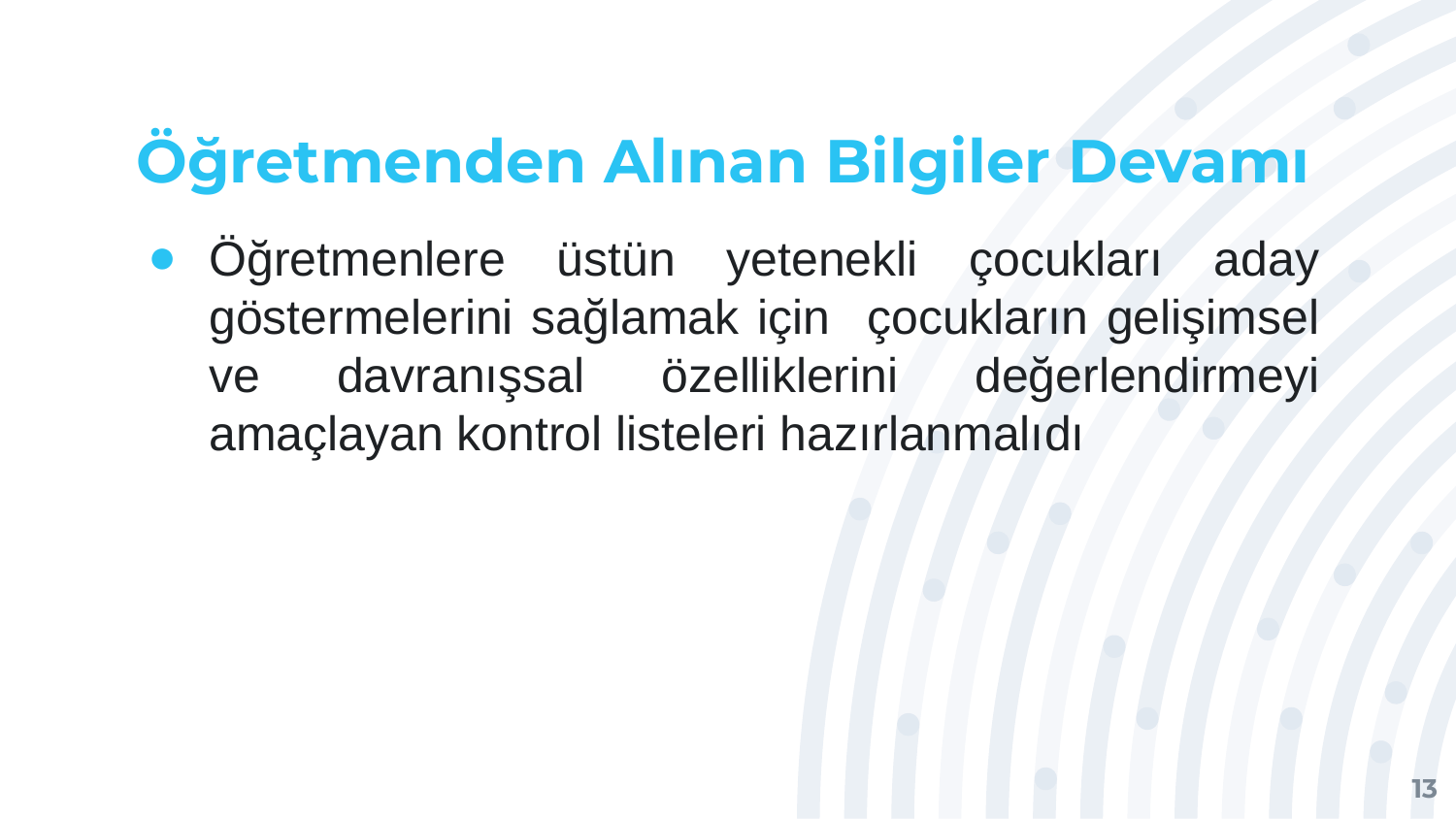

# Öğretmenden Alınan Bilgiler Devamı
Öğretmenlere üstün yetenekli çocukları aday göstermelerini sağlamak için  çocukların gelişimsel ve davranışsal özelliklerini değerlendirmeyi amaçlayan kontrol listeleri hazırlanmalıdı
13